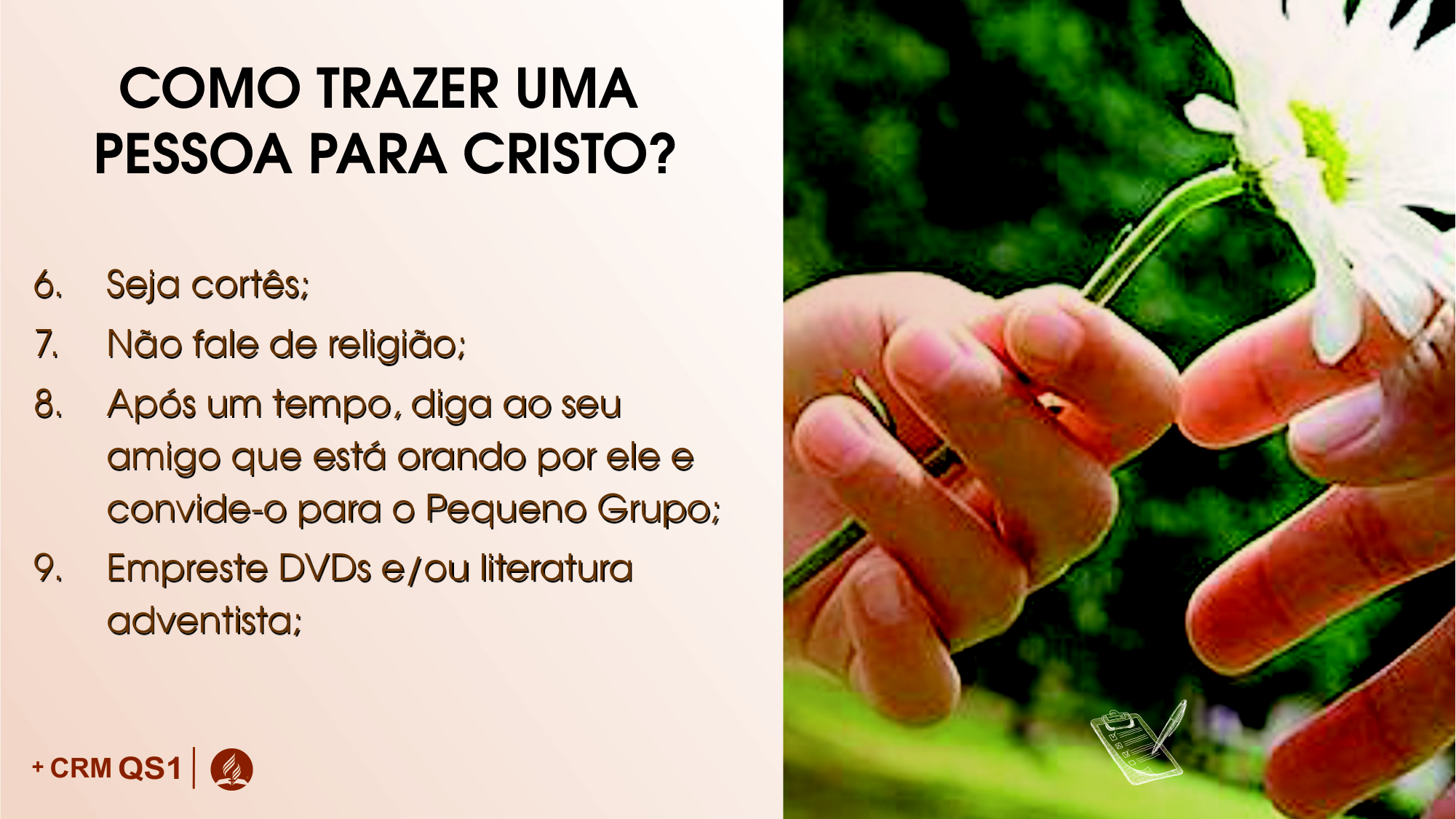

COMO TRAZER UMA
PESSOA PARA CRISTO?
Seja cortês;
Não fale de religião;
Após um tempo, diga ao seu amigo que está orando por ele e convide-o para o Pequeno Grupo;
Empreste DVDs e/ou literatura adventista;